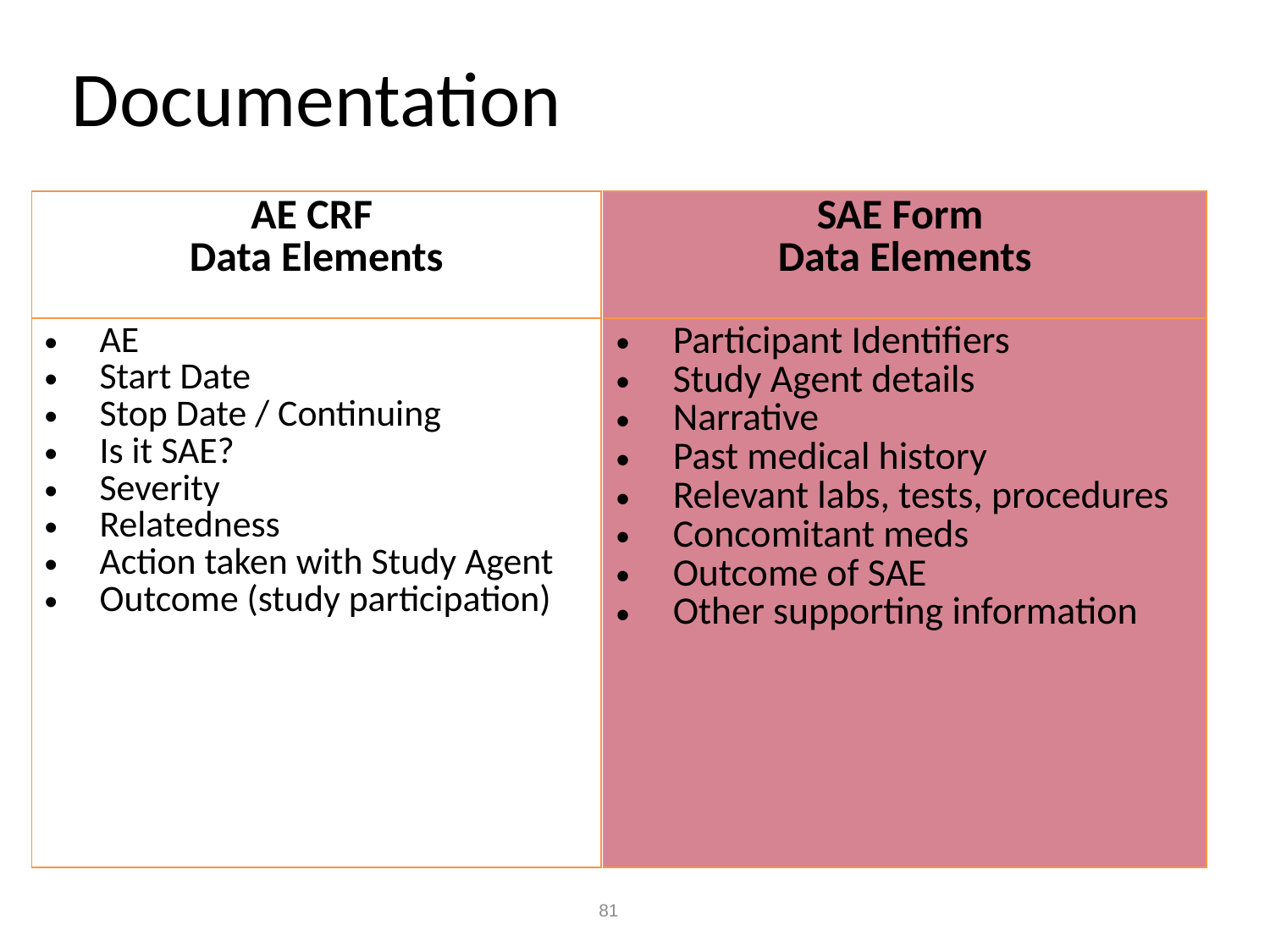

# Documentation
| AE CRF Data Elements |
| --- |
| AE Start Date Stop Date / Continuing Is it SAE? Severity Relatedness Action taken with Study Agent Outcome (study participation) |
| SAE Form Data Elements |
| --- |
| Participant Identifiers Study Agent details Narrative Past medical history Relevant labs, tests, procedures Concomitant meds Outcome of SAE Other supporting information |
81